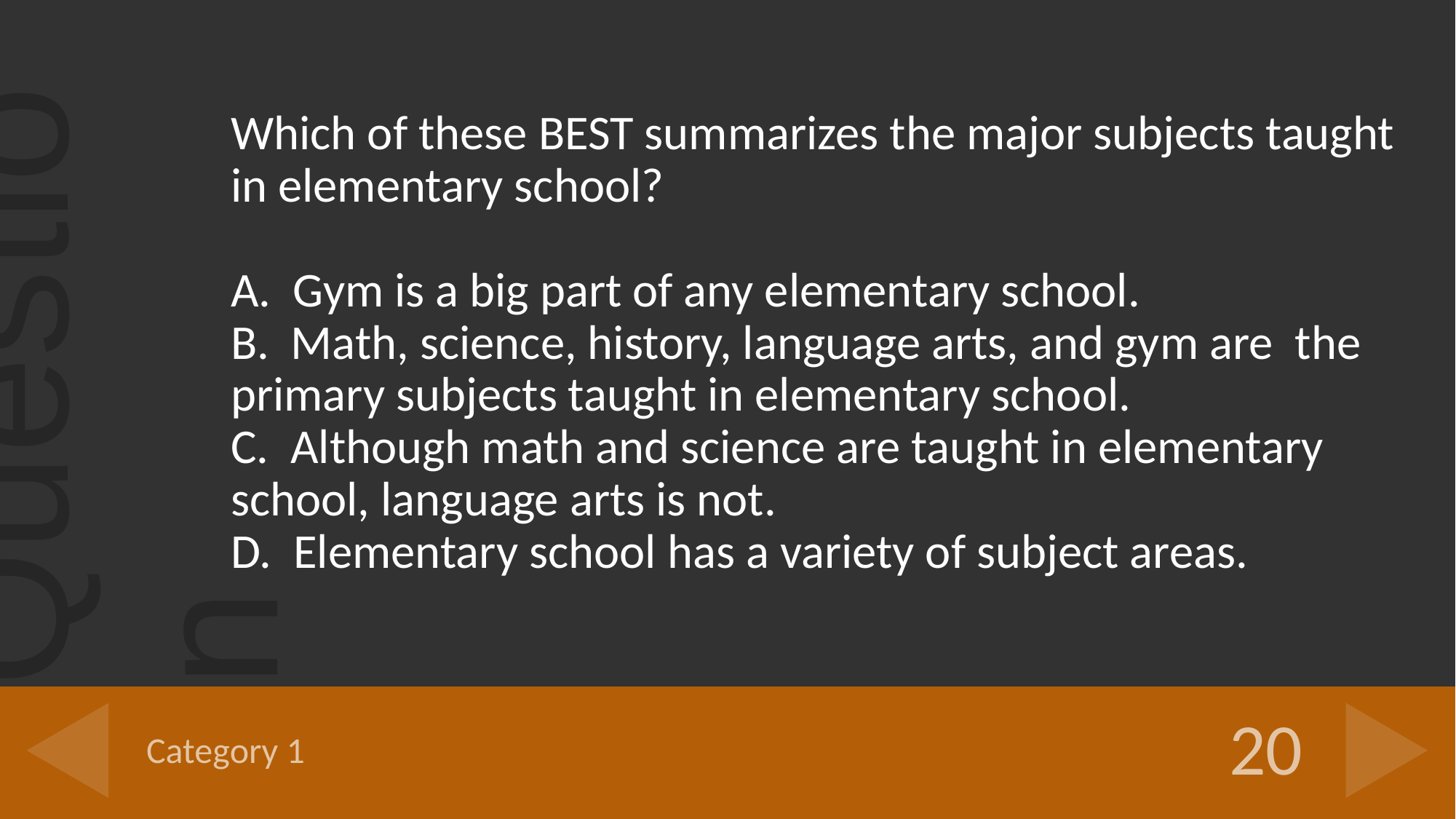

Which of these BEST summarizes the major subjects taught in elementary school?
A.  Gym is a big part of any elementary school.
B.  Math, science, history, language arts, and gym are  the primary subjects taught in elementary school.
C.  Although math and science are taught in elementary school, language arts is not.
D.  Elementary school has a variety of subject areas.
# Category 1
20